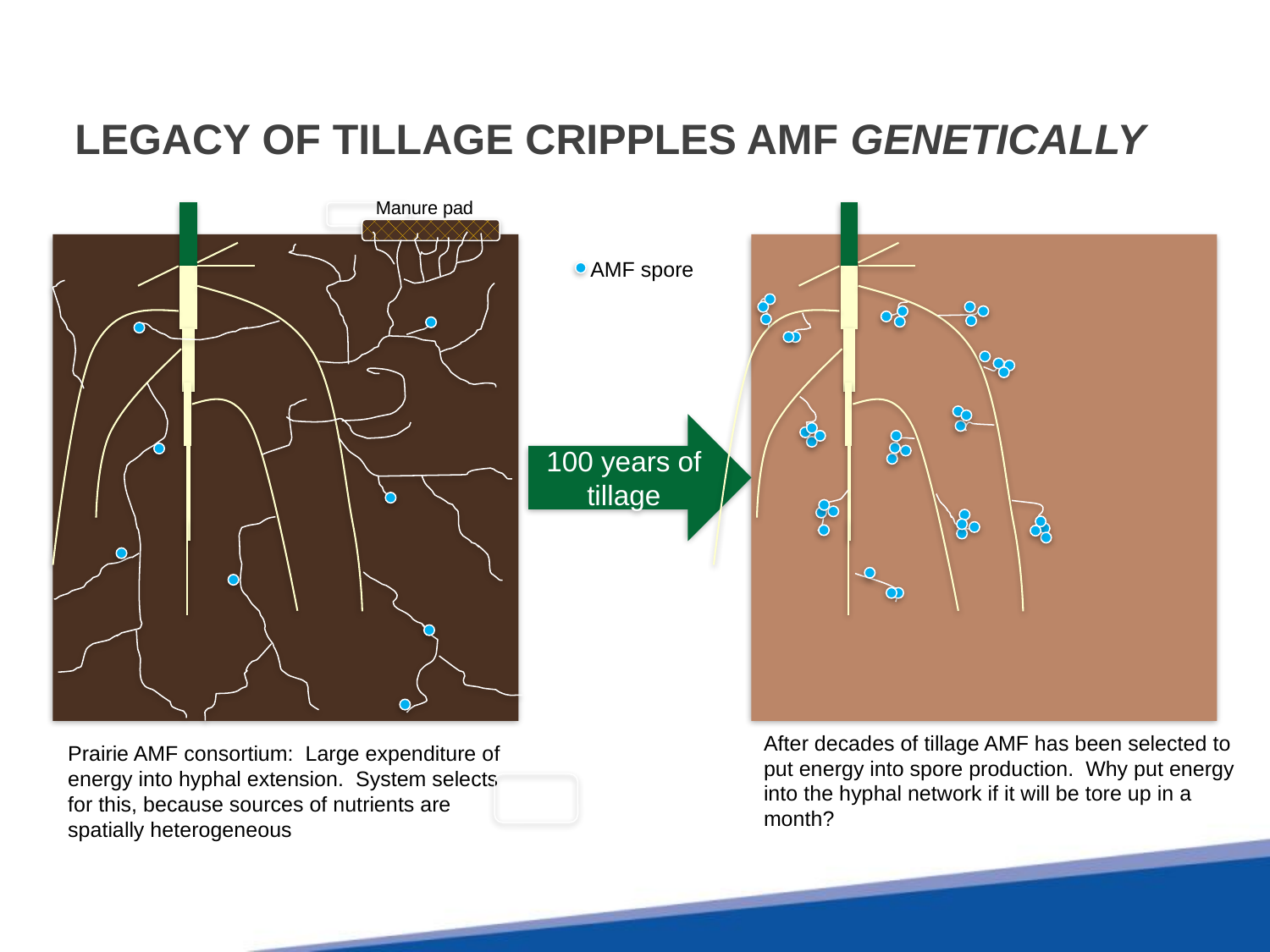

# Legacy of tillage cripples AMF genetically
Manure pad

AMF spore

100 years of tillage

After decades of tillage AMF has been selected to put energy into spore production.  Why put energy into the hyphal network if it will be tore up in a month?
Prairie AMF consortium:  Large expenditure of energy into hyphal extension.  System selects for this, because sources of nutrients are spatially heterogeneous